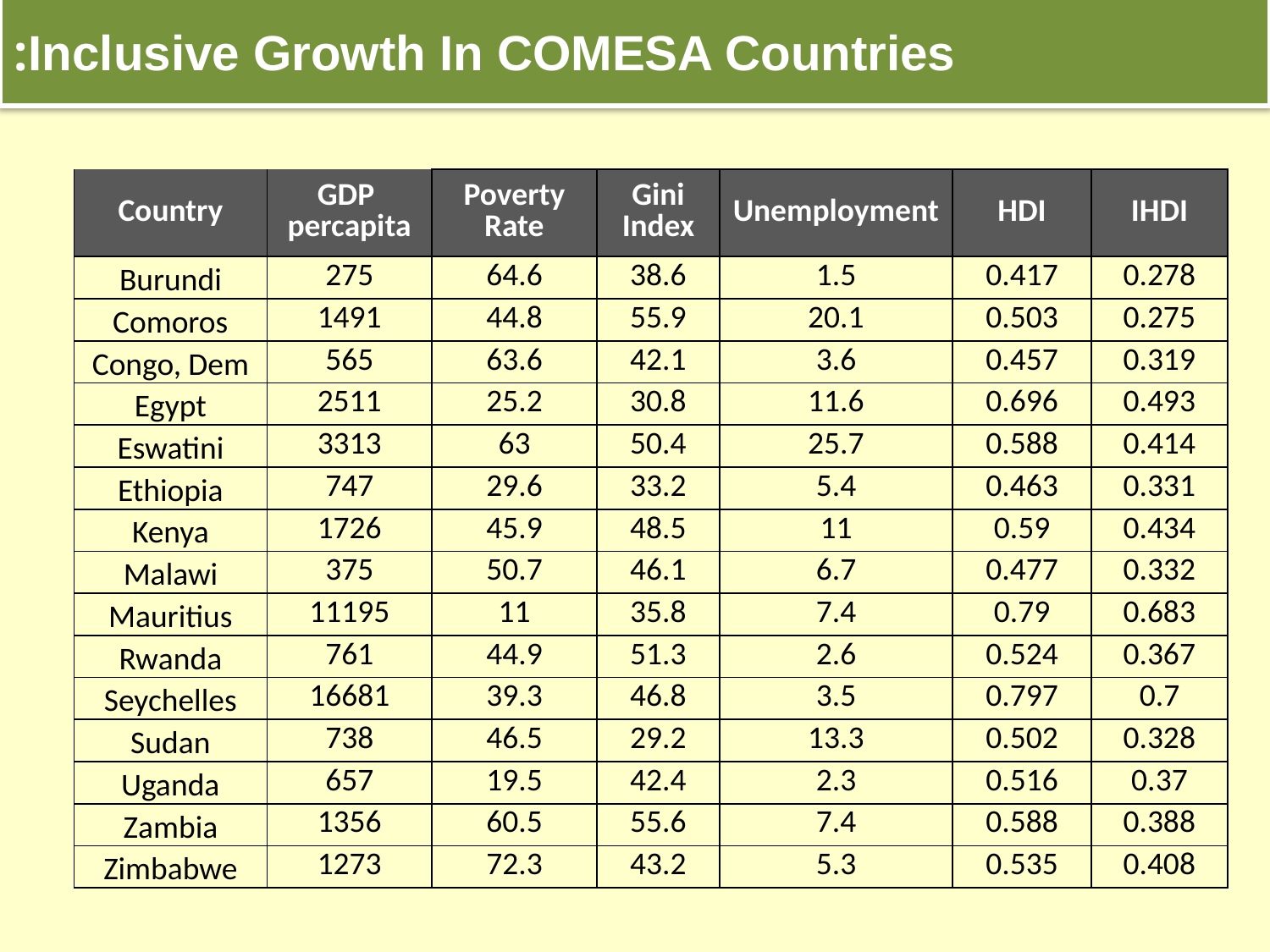

# Inclusive Growth In COMESA Countries:
| Country | GDP percapita | Poverty Rate | Gini Index | Unemployment | HDI | IHDI |
| --- | --- | --- | --- | --- | --- | --- |
| Burundi | 275 | 64.6 | 38.6 | 1.5 | 0.417 | 0.278 |
| Comoros | 1491 | 44.8 | 55.9 | 20.1 | 0.503 | 0.275 |
| Congo, Dem | 565 | 63.6 | 42.1 | 3.6 | 0.457 | 0.319 |
| Egypt | 2511 | 25.2 | 30.8 | 11.6 | 0.696 | 0.493 |
| Eswatini | 3313 | 63 | 50.4 | 25.7 | 0.588 | 0.414 |
| Ethiopia | 747 | 29.6 | 33.2 | 5.4 | 0.463 | 0.331 |
| Kenya | 1726 | 45.9 | 48.5 | 11 | 0.59 | 0.434 |
| Malawi | 375 | 50.7 | 46.1 | 6.7 | 0.477 | 0.332 |
| Mauritius | 11195 | 11 | 35.8 | 7.4 | 0.79 | 0.683 |
| Rwanda | 761 | 44.9 | 51.3 | 2.6 | 0.524 | 0.367 |
| Seychelles | 16681 | 39.3 | 46.8 | 3.5 | 0.797 | 0.7 |
| Sudan | 738 | 46.5 | 29.2 | 13.3 | 0.502 | 0.328 |
| Uganda | 657 | 19.5 | 42.4 | 2.3 | 0.516 | 0.37 |
| Zambia | 1356 | 60.5 | 55.6 | 7.4 | 0.588 | 0.388 |
| Zimbabwe | 1273 | 72.3 | 43.2 | 5.3 | 0.535 | 0.408 |